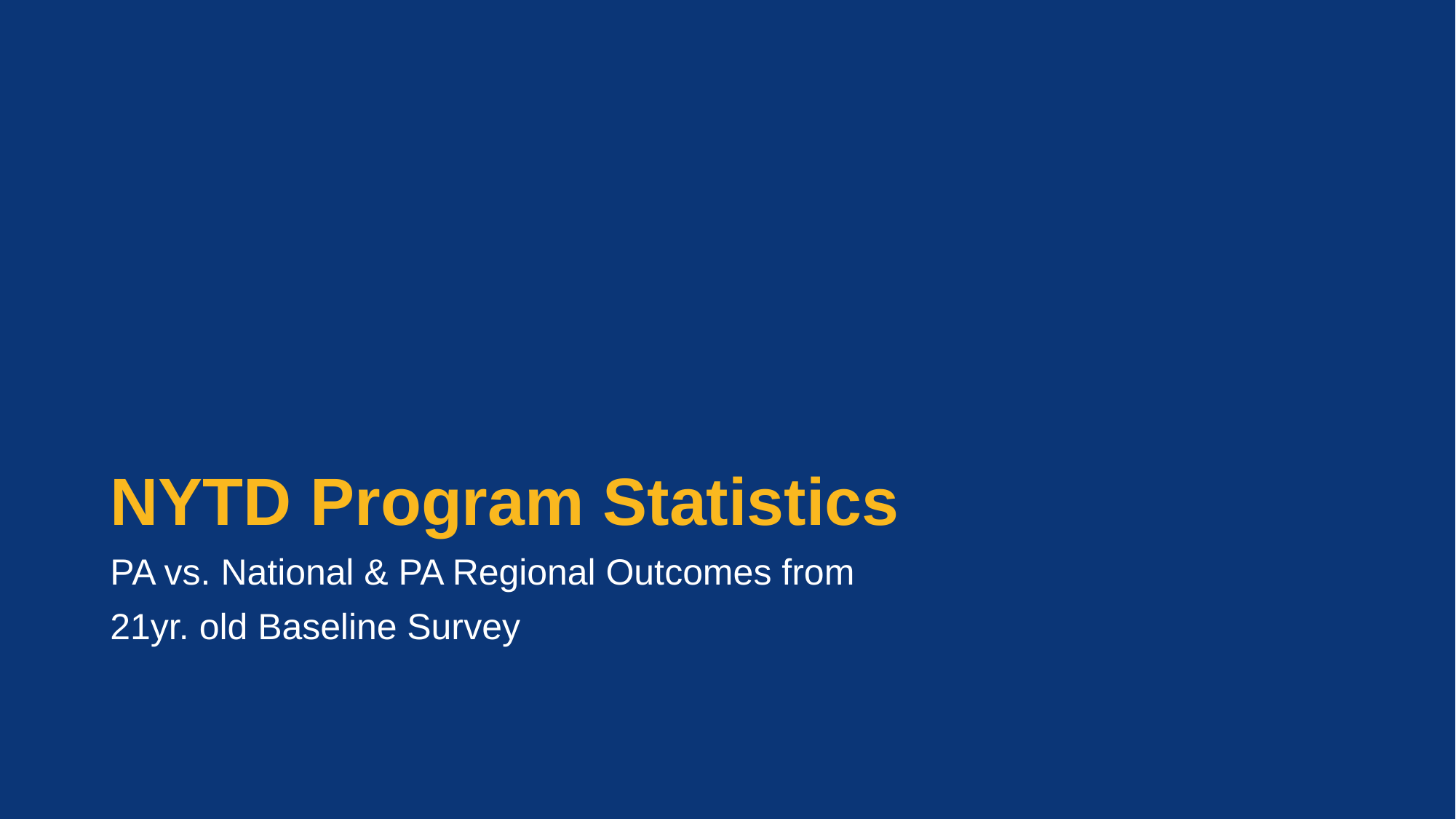

# NYTD Program Statistics
PA vs. National & PA Regional Outcomes from
21yr. old Baseline Survey